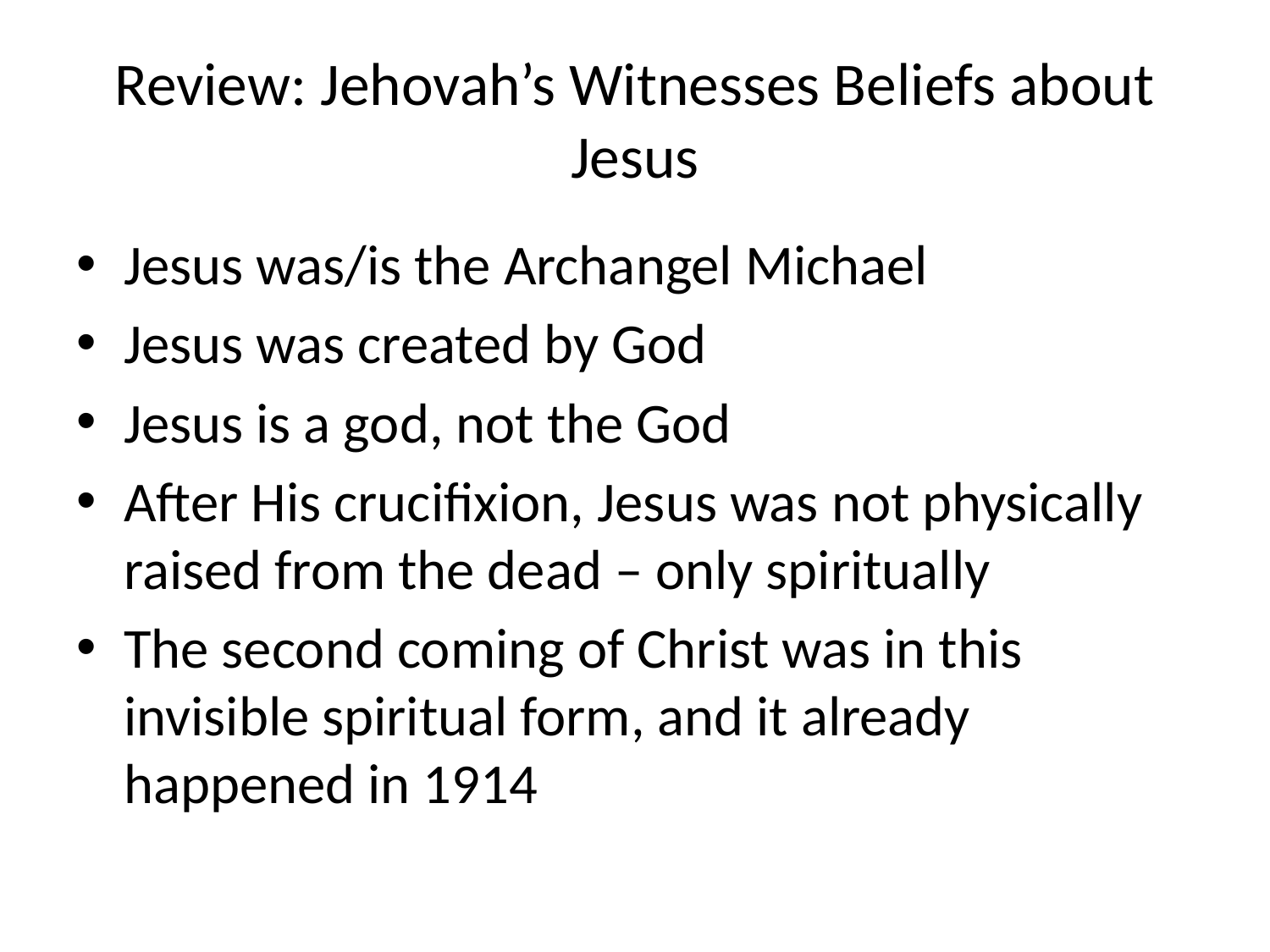

# Review: Jehovah’s Witnesses Beliefs about Jesus
Jesus was/is the Archangel Michael
Jesus was created by God
Jesus is a god, not the God
After His crucifixion, Jesus was not physically raised from the dead – only spiritually
The second coming of Christ was in this invisible spiritual form, and it already happened in 1914